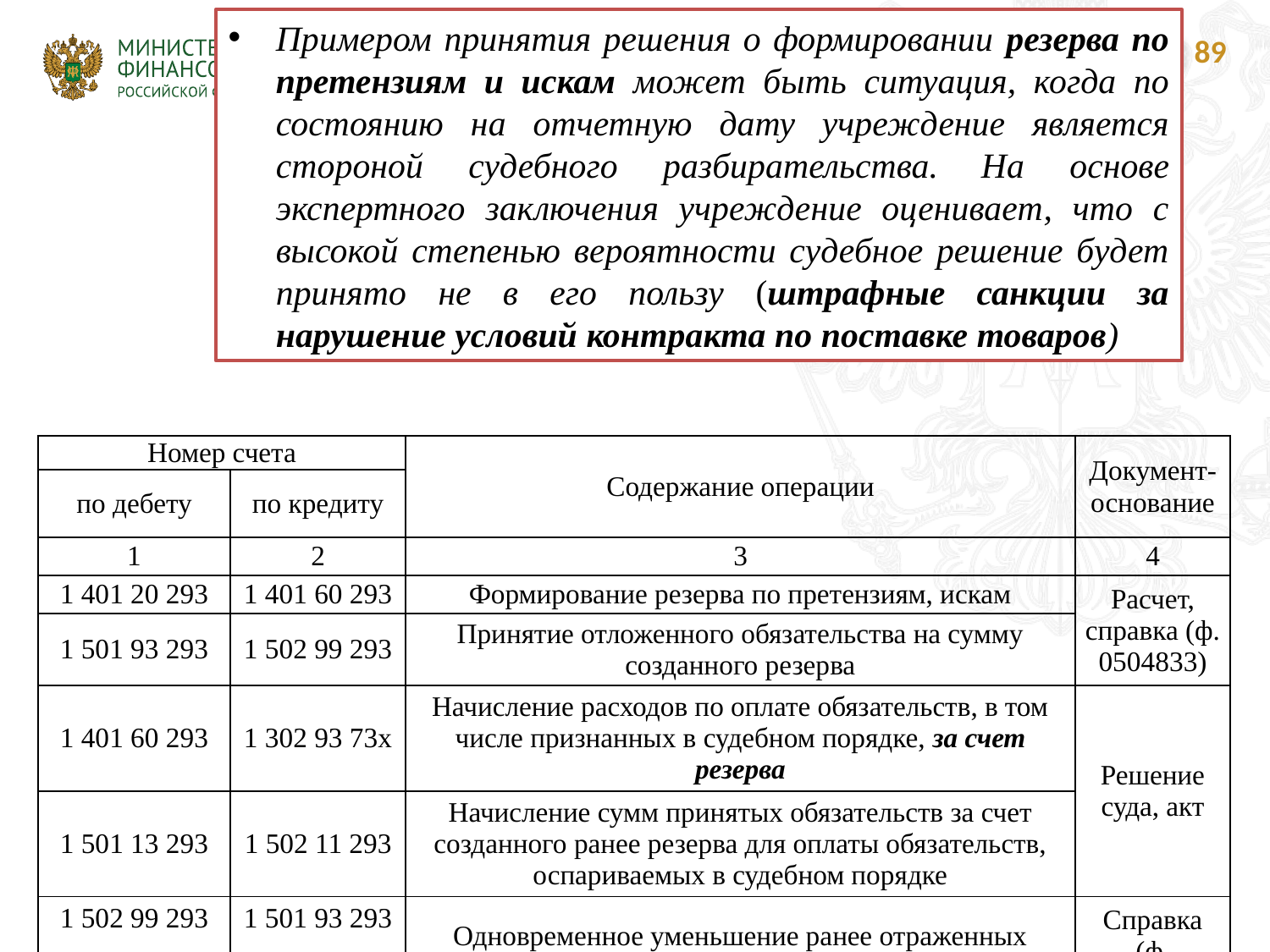

Примером принятия решения о формировании резерва по претензиям и искам может быть ситуация, когда по состоянию на отчетную дату учреждение является стороной судебного разбирательства. На основе экспертного заключения учреждение оценивает, что с высокой степенью вероятности судебное решение будет принято не в его пользу (штрафные санкции за нарушение условий контракта по поставке товаров)

89
| Номер счета |  | Содержание операции | Документ-основание |
| --- | --- | --- | --- |
| по дебету | по кредиту |  |  |
| 1 | 2 | 3 | 4 |
| 1 401 20 293 | 1 401 60 293 | Формирование резерва по претензиям, искам | Расчет, справка (ф. 0504833) |
| 1 501 93 293 | 1 502 99 293 | Принятие отложенного обязательства на сумму созданного резерва |  |
| 1 401 60 293 | 1 302 93 73х | Начисление расходов по оплате обязательств, в том числе признанных в судебном порядке, за счет резерва | Решение суда, акт |
| 1 501 13 293 | 1 502 11 293 | Начисление сумм принятых обязательств за счет созданного ранее резерва для оплаты обязательств, оспариваемых в судебном порядке |  |
| 1 502 99 293 | 1 501 93 293 | Одновременное уменьшение ранее отраженных отложенных обязательств | Справка (ф. 0504833) |
|  |  |  |  |